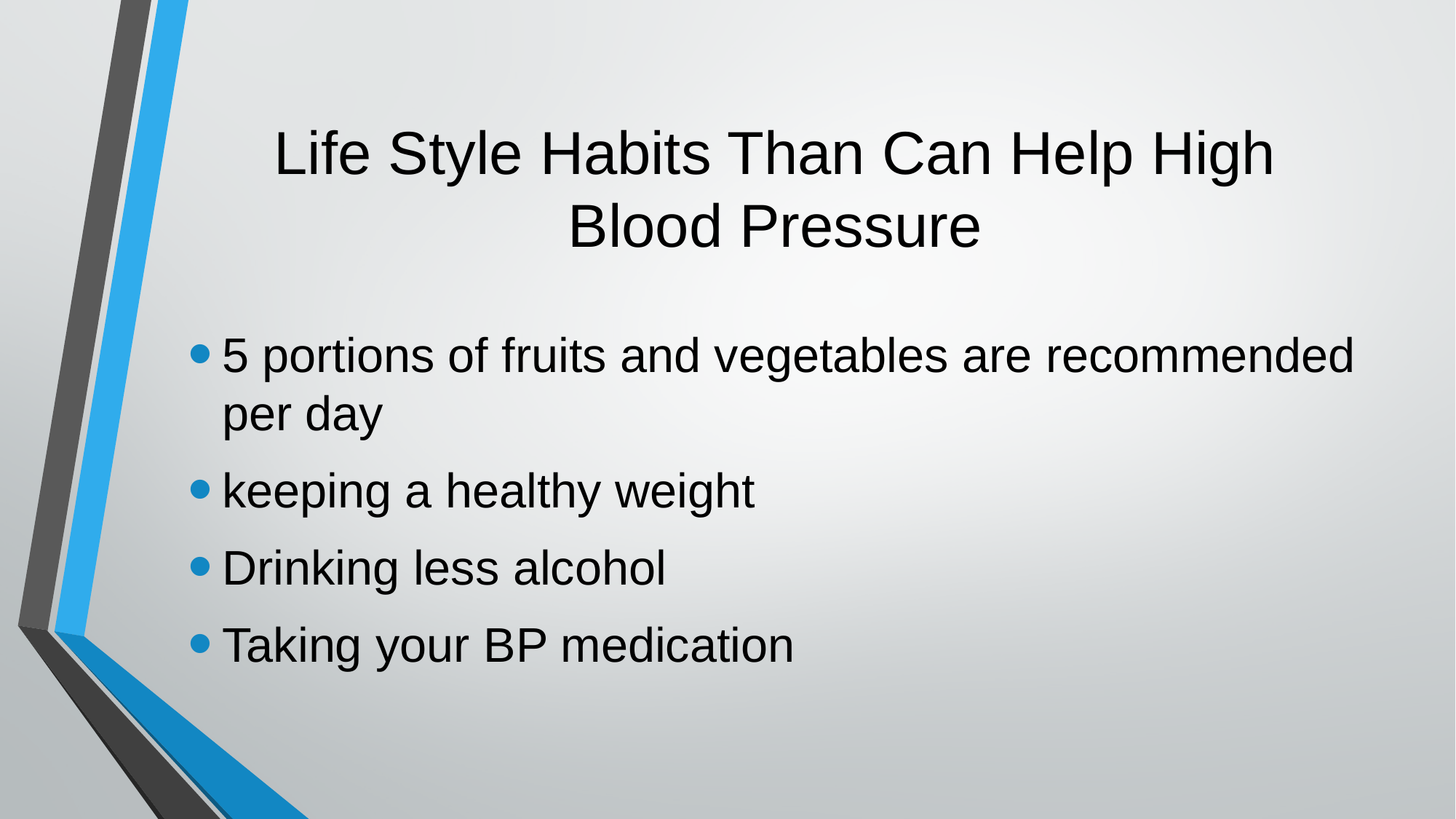

# Life Style Habits Than Can Help High Blood Pressure
5 portions of fruits and vegetables are recommended per day
keeping a healthy weight
Drinking less alcohol
Taking your BP medication